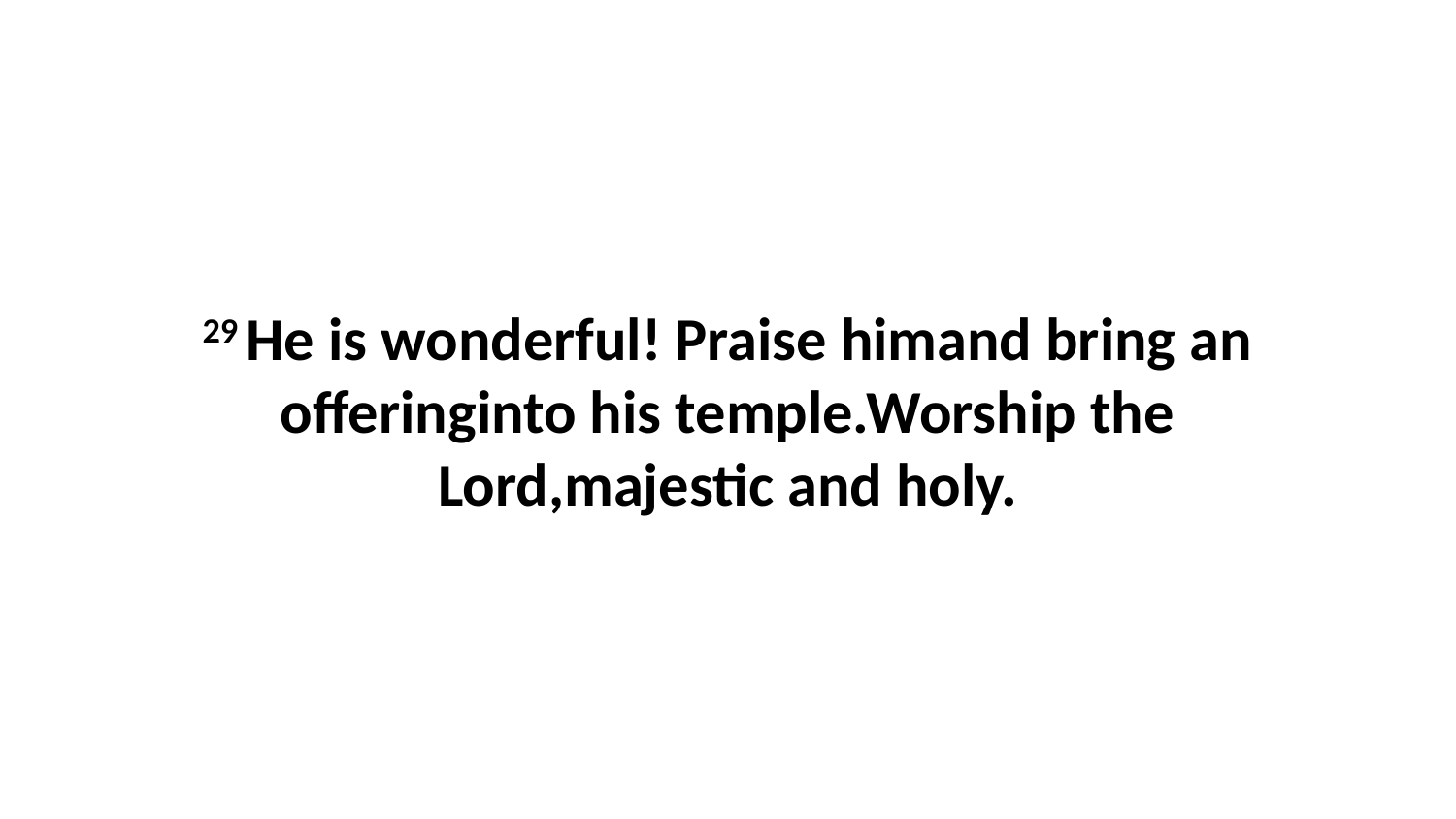

29 He is wonderful! Praise himand bring an offeringinto his temple.Worship the Lord,majestic and holy.